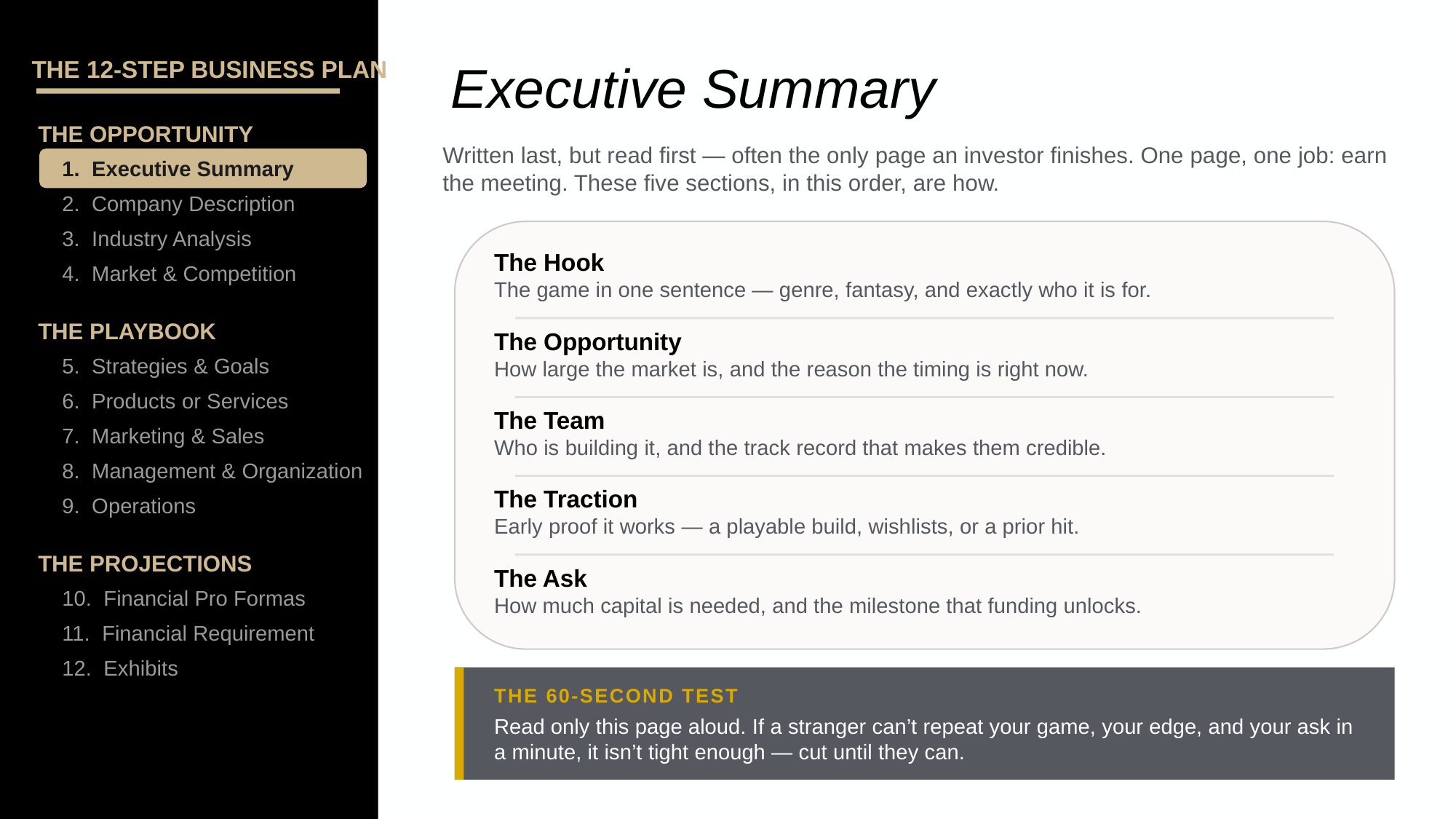

# Executive Summary
THE OPPORTUNITY
Written last, but read first — often the only page an investor finishes. One page, one job: earn the meeting. These five sections, in this order, are how.

1.  Executive Summary
2.  Company Description

3.  Industry Analysis
The Hook
The game in one sentence — genre, fantasy, and exactly who it is for.
4.  Market & Competition
THE PLAYBOOK

The Opportunity
How large the market is, and the reason the timing is right now.
5.  Strategies & Goals
6.  Products or Services

The Team
Who is building it, and the track record that makes them credible.
7.  Marketing & Sales
8.  Management & Organization

The Traction
Early proof it works — a playable build, wishlists, or a prior hit.
9.  Operations
THE PROJECTIONS

The Ask
How much capital is needed, and the milestone that funding unlocks.
10.  Financial Pro Formas
11.  Financial Requirement
12.  Exhibits
THE 60-SECOND TEST
Read only this page aloud. If a stranger can’t repeat your game, your edge, and your ask in a minute, it isn’t tight enough — cut until they can.